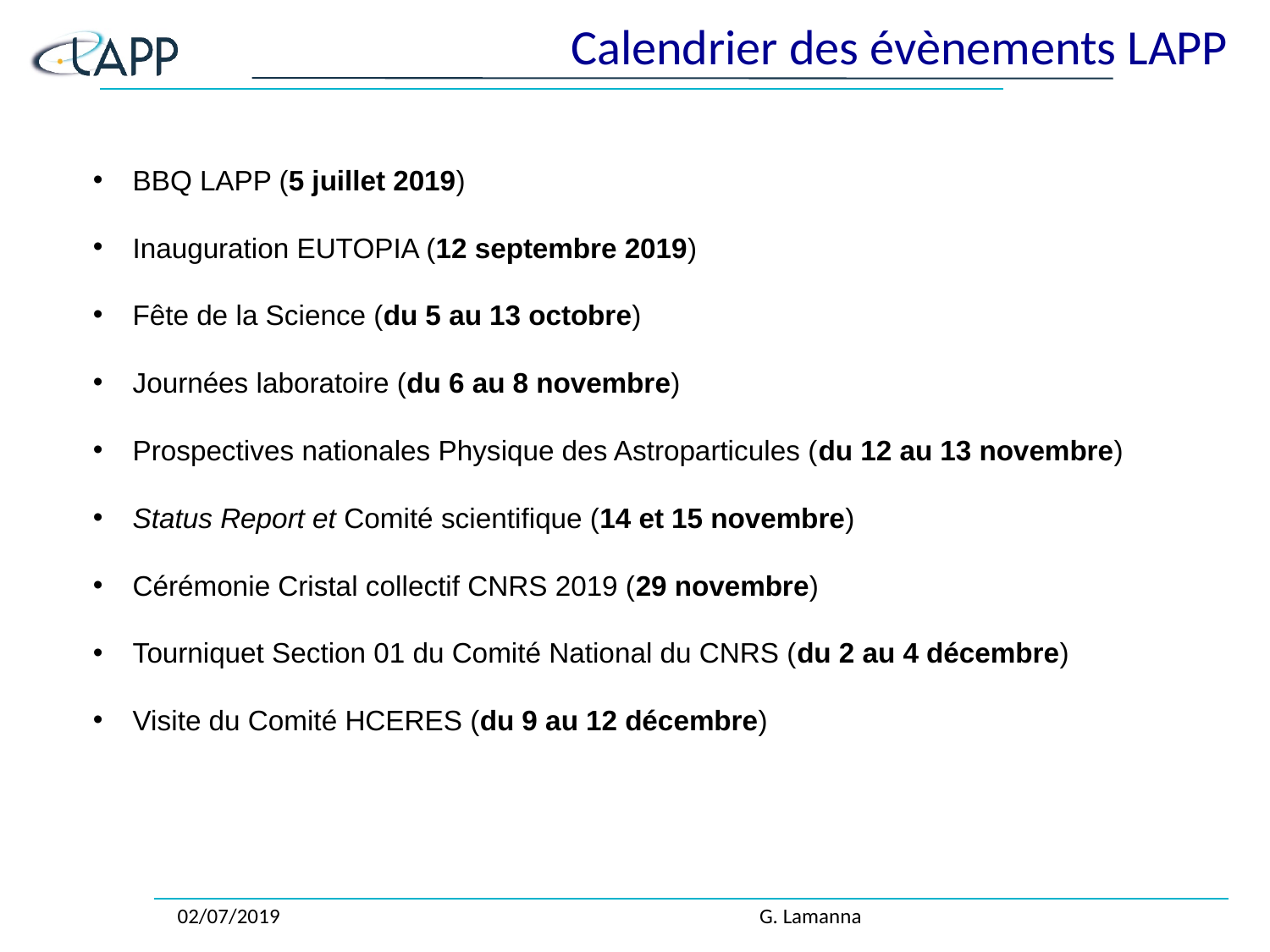

Calendrier des évènements LAPP
BBQ LAPP (5 juillet 2019)

Inauguration EUTOPIA (12 septembre 2019)

Fête de la Science (du 5 au 13 octobre)

Journées laboratoire (du 6 au 8 novembre)

Prospectives nationales Physique des Astroparticules (du 12 au 13 novembre)

Status Report et Comité scientifique (14 et 15 novembre)

Cérémonie Cristal collectif CNRS 2019 (29 novembre)

Tourniquet Section 01 du Comité National du CNRS (du 2 au 4 décembre)

Visite du Comité HCERES (du 9 au 12 décembre)

02/07/2019
G. Lamanna